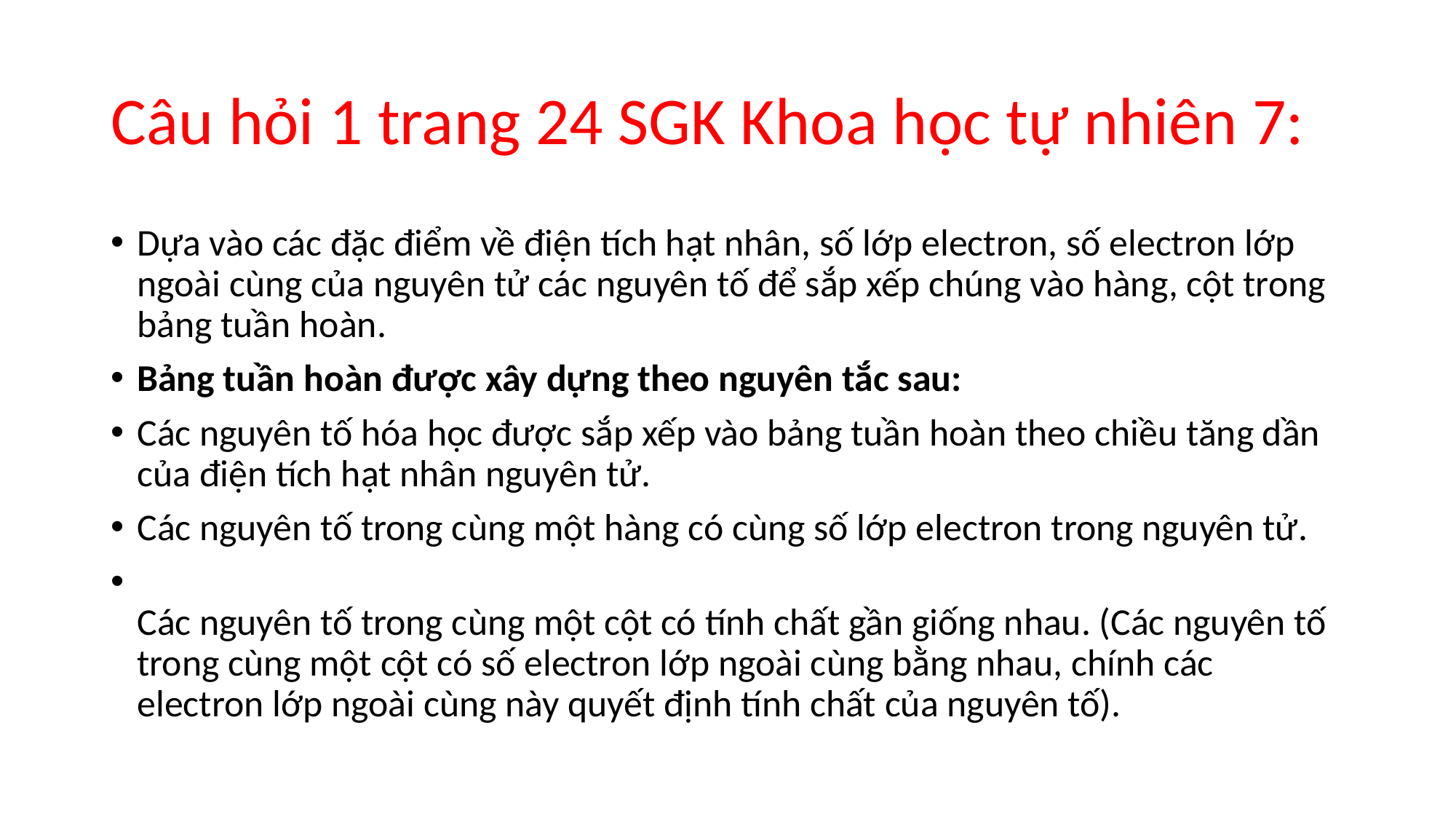

# Câu hỏi 1 trang 24 SGK Khoa học tự nhiên 7:
Dựa vào các đặc điểm về điện tích hạt nhân, số lớp electron, số electron lớp ngoài cùng của nguyên tử các nguyên tố để sắp xếp chúng vào hàng, cột trong bảng tuần hoàn.
Bảng tuần hoàn được xây dựng theo nguyên tắc sau:
Các nguyên tố hóa học được sắp xếp vào bảng tuần hoàn theo chiều tăng dần của điện tích hạt nhân nguyên tử.
Các nguyên tố trong cùng một hàng có cùng số lớp electron trong nguyên tử.
Các nguyên tố trong cùng một cột có tính chất gần giống nhau. (Các nguyên tố trong cùng một cột có số electron lớp ngoài cùng bằng nhau, chính các electron lớp ngoài cùng này quyết định tính chất của nguyên tố).